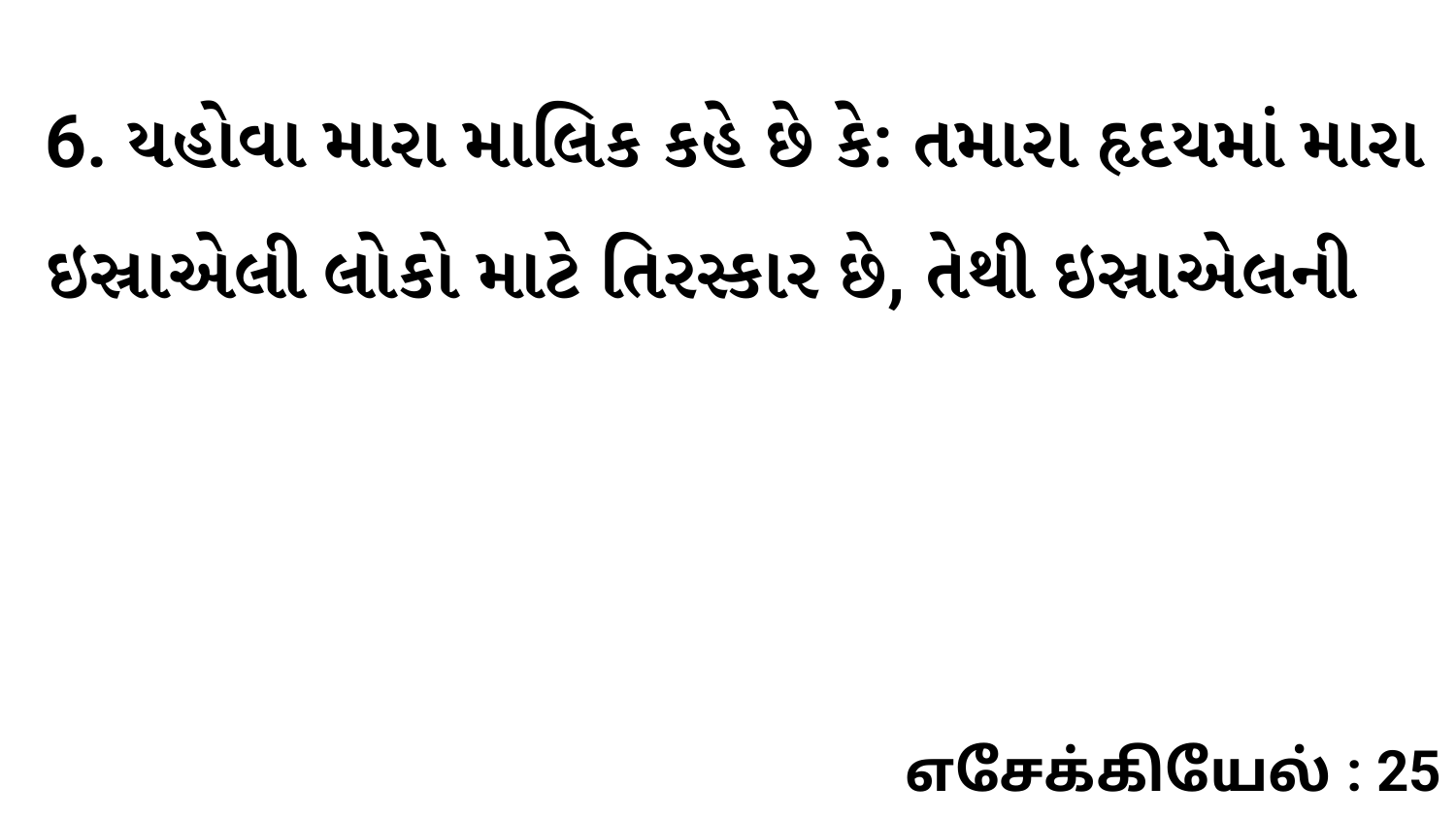

6. યહોવા મારા માલિક કહે છે કે: તમારા હૃદયમાં મારા ઇસ્રાએલી લોકો માટે તિરસ્કાર છે, તેથી ઇસ્રાએલની
எசேக்கியேல் : 25